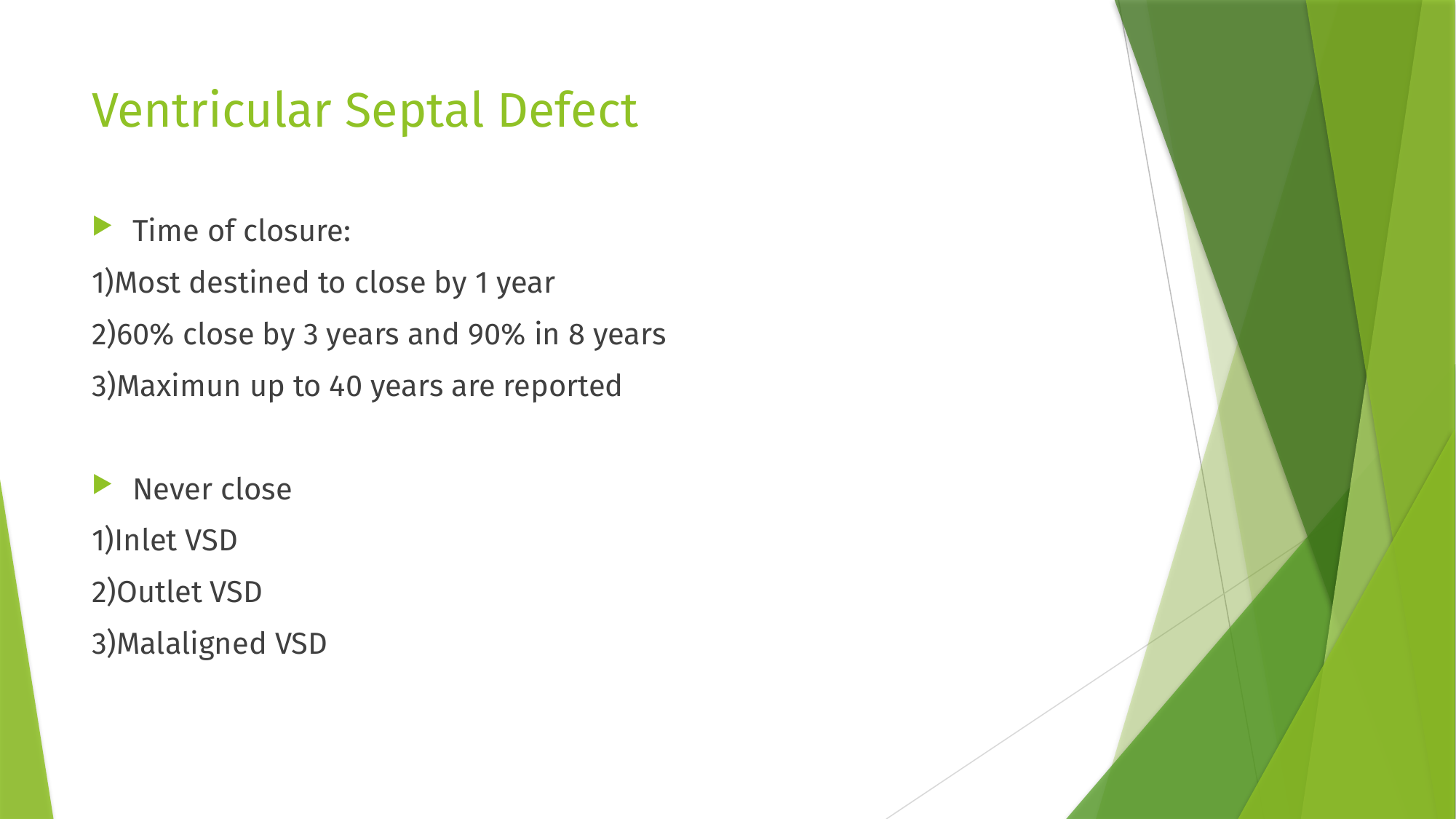

# Ventricular Septal Defect
Time of closure:
1)Most destined to close by 1 year
2)60% close by 3 years and 90% in 8 years
3)Maximun up to 40 years are reported

Never close
1)Inlet VSD
2)Outlet VSD
3)Malaligned VSD